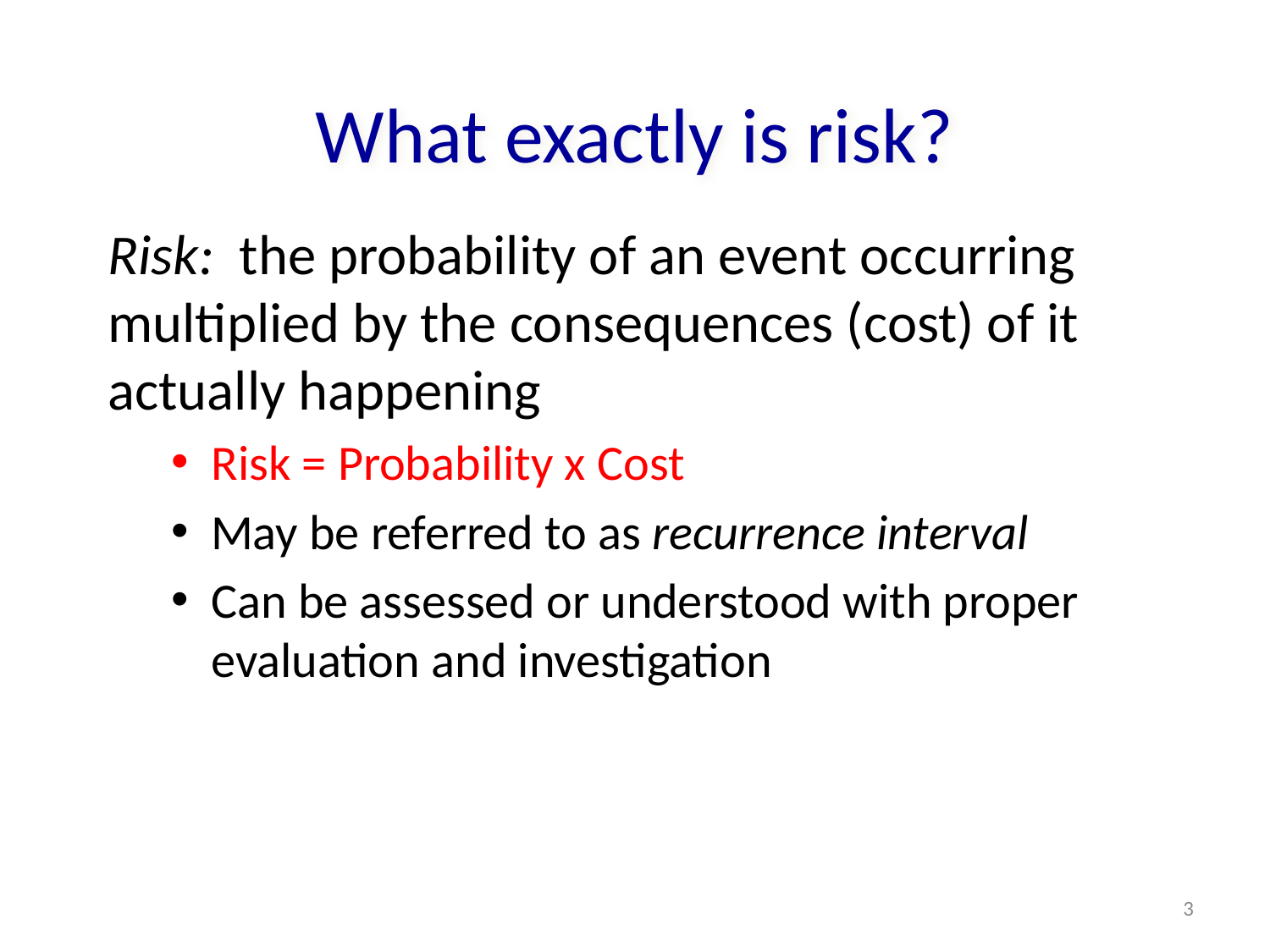

# What exactly is risk?
Risk:  the probability of an event occurring multiplied by the consequences (cost) of it actually happening
Risk = Probability x Cost
May be referred to as recurrence interval
Can be assessed or understood with proper evaluation and investigation
3